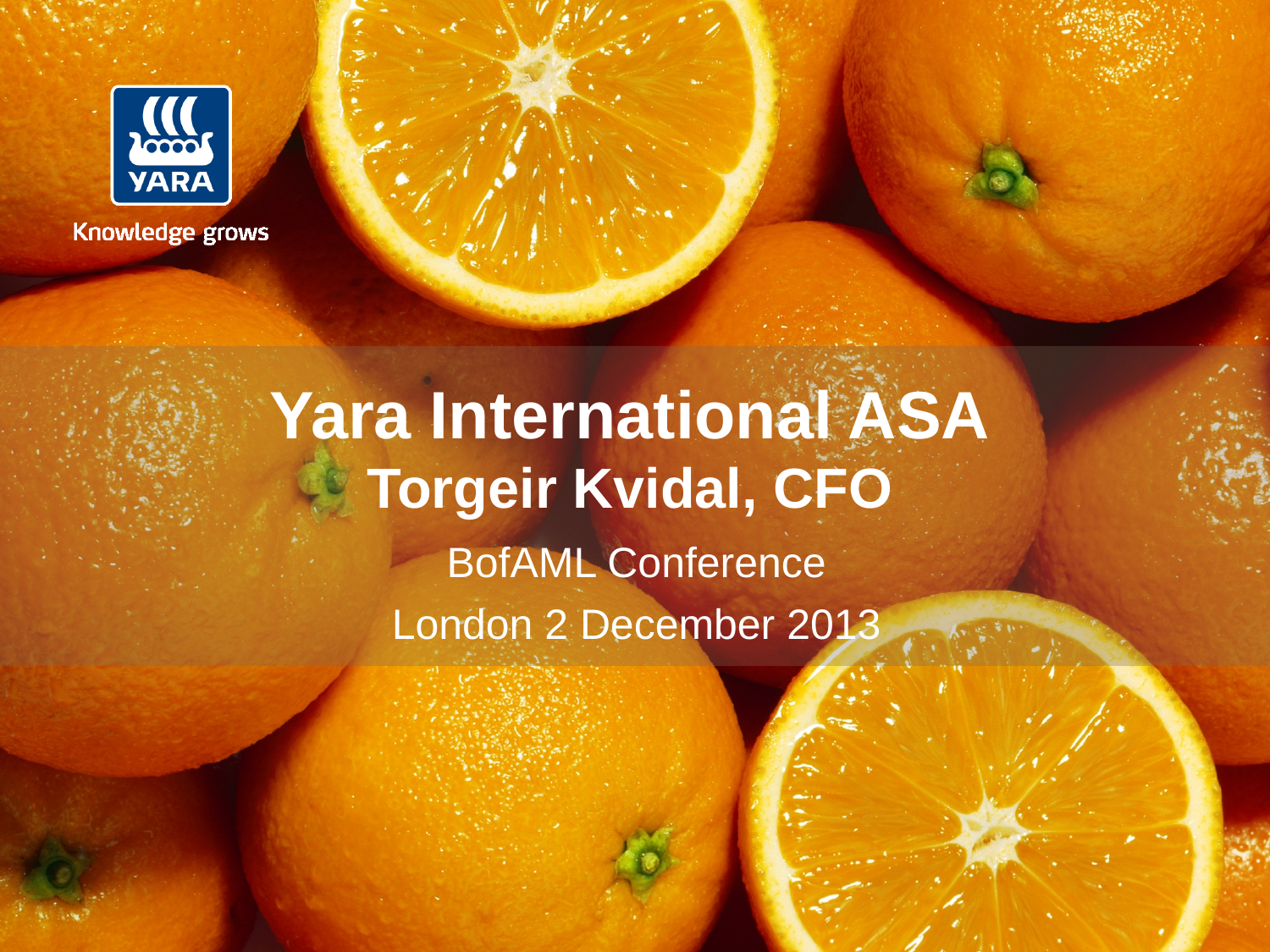

# Yara International ASA Torgeir Kvidal, CFO
BofAML Conference
London 2 December 2013